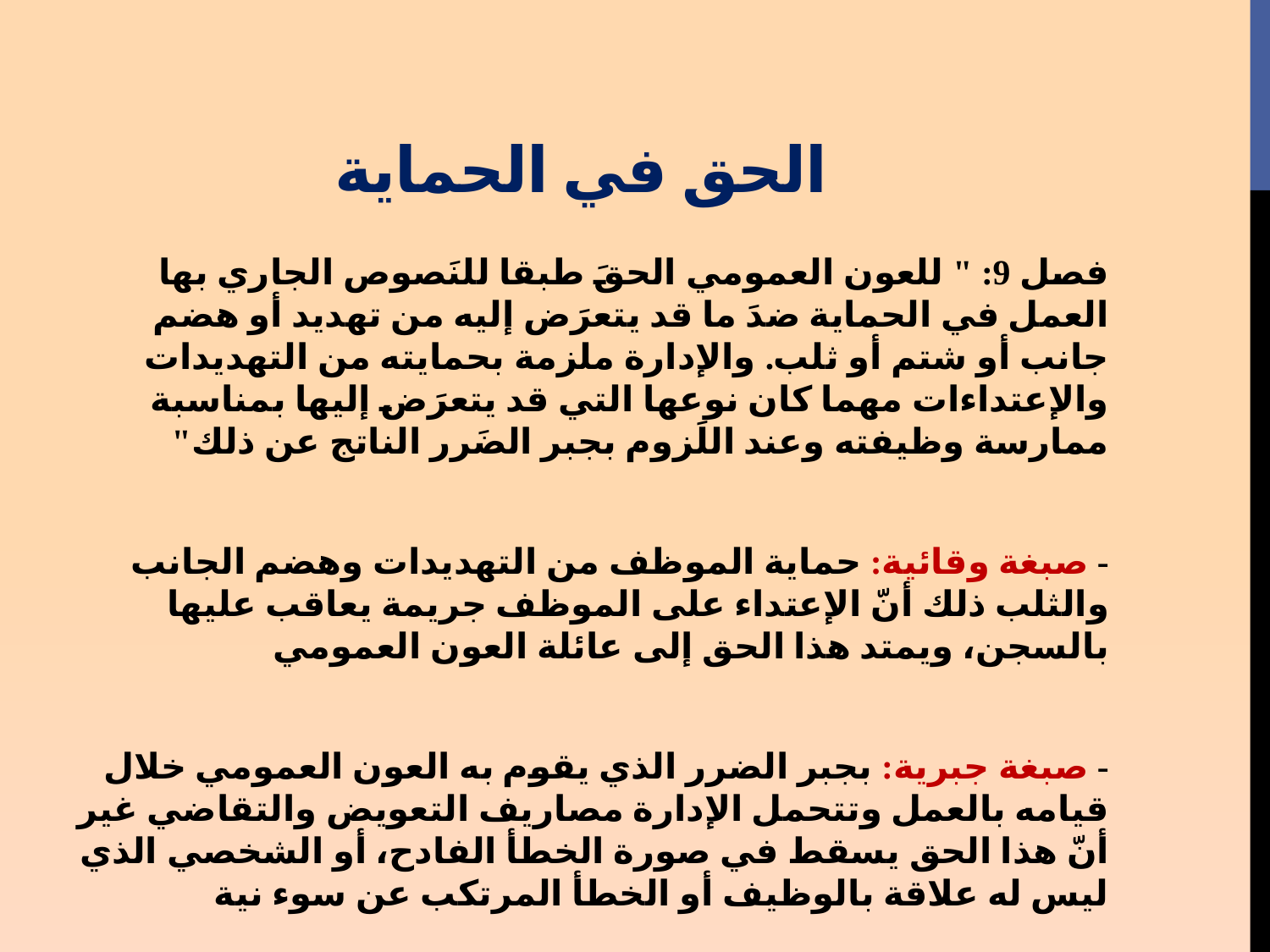

# الحق في الحماية
فصل 9: " للعون العمومي الحقَ طبقا للنَصوص الجاري بها العمل في الحماية ضدَ ما قد يتعرَض إليه من تهديد أو هضم جانب أو شتم أو ثلب. والإدارة ملزمة بحمايته من التهديدات والإعتداءات مهما كان نوعها التي قد يتعرَض إليها بمناسبة ممارسة وظيفته وعند اللَزوم بجبر الضَرر الناتج عن ذلك"

- صبغة وقائية: حماية الموظف من التهديدات وهضم الجانب والثلب ذلك أنّ الإعتداء على الموظف جريمة يعاقب عليها بالسجن، ويمتد هذا الحق إلى عائلة العون العمومي

- صبغة جبرية: بجبر الضرر الذي يقوم به العون العمومي خلال قيامه بالعمل وتتحمل الإدارة مصاريف التعويض والتقاضي غير أنّ هذا الحق يسقط في صورة الخطأ الفادح، أو الشخصي الذي ليس له علاقة بالوظيف أو الخطأ المرتكب عن سوء نية